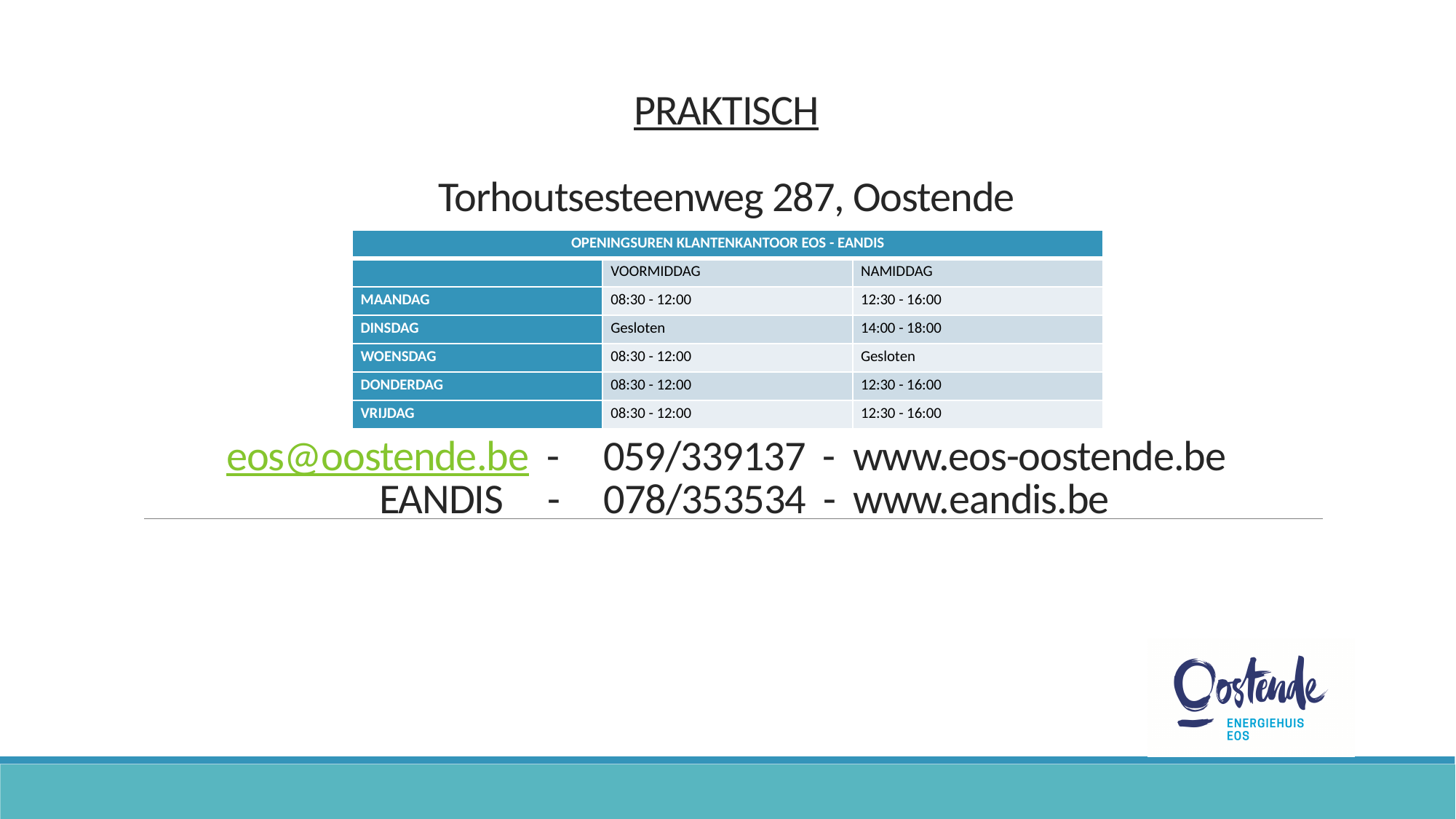

# PRAKTISCH Torhoutsesteenweg 287, Oostende eos@oostende.be  -     059/339137  -  www.eos-oostende.be EANDIS     -     078/353534  -  www.eandis.be
| OPENINGSUREN KLANTENKANTOOR EOS - EANDIS |  |  |
| --- | --- | --- |
|  | VOORMIDDAG | NAMIDDAG |
| MAANDAG | 08:30 - 12:00 | 12:30 - 16:00 |
| DINSDAG | Gesloten | 14:00 - 18:00 |
| WOENSDAG | 08:30 - 12:00 | Gesloten |
| DONDERDAG | 08:30 - 12:00 | 12:30 - 16:00 |
| VRIJDAG | 08:30 - 12:00 | 12:30 - 16:00 |